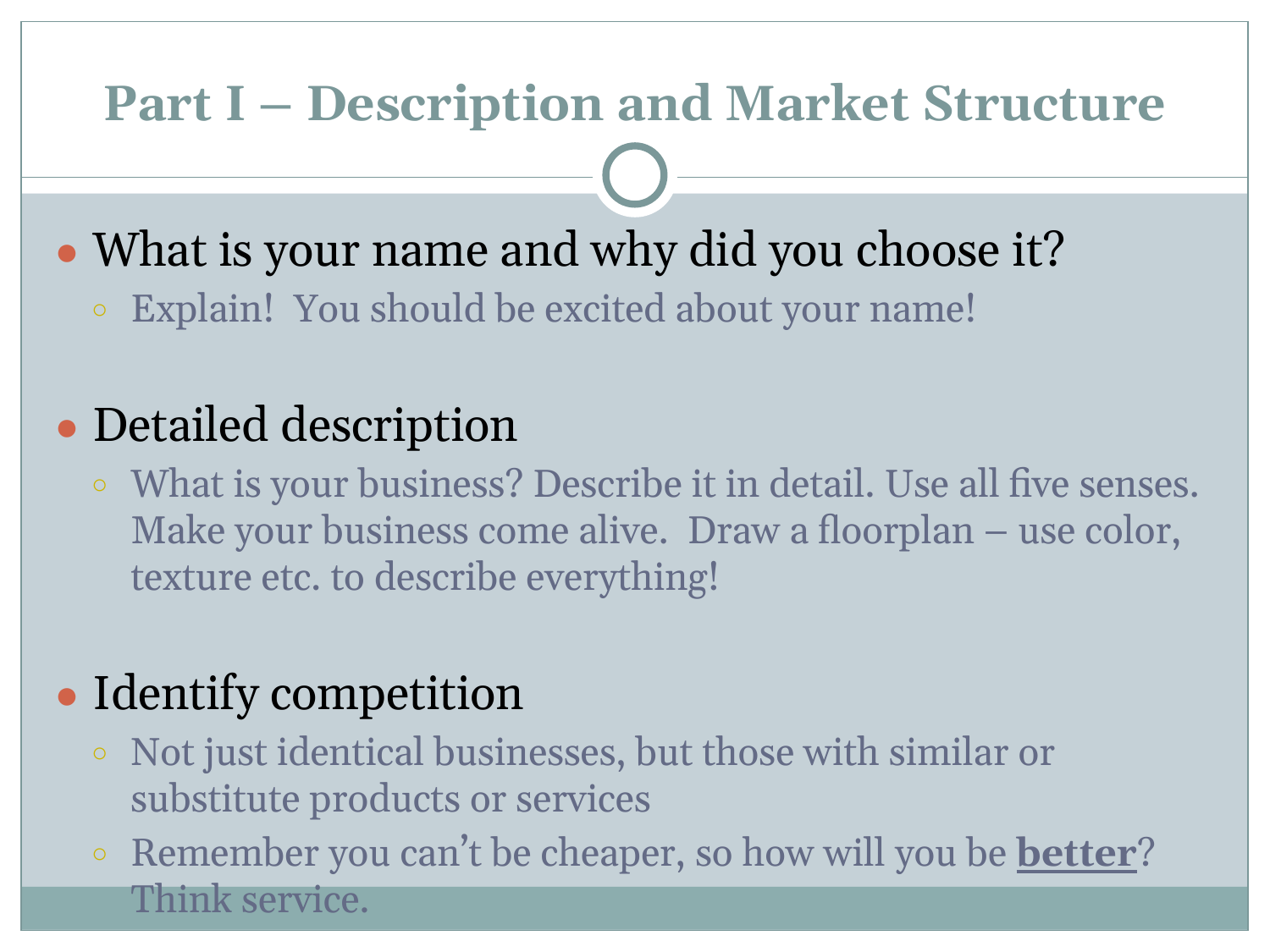

# Part I – Description and Market Structure
What is your name and why did you choose it?
Explain!  You should be excited about your name!

Detailed description
What is your business? Describe it in detail. Use all five senses.  Make your business come alive.  Draw a floorplan – use color, texture etc. to describe everything!

Identify competition
Not just identical businesses, but those with similar or substitute products or services
Remember you can’t be cheaper, so how will you be better?  Think service.